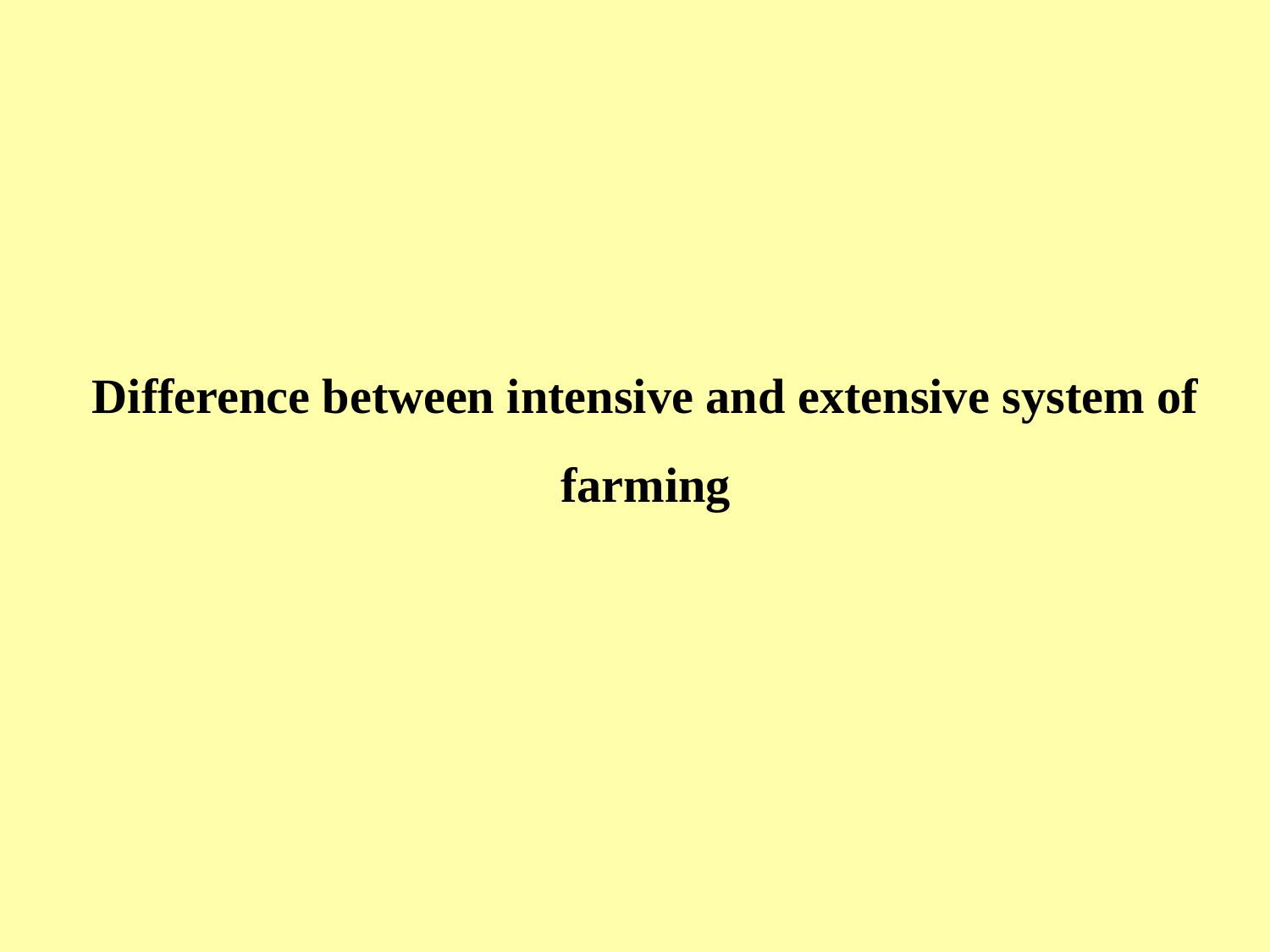

Difference between intensive and extensive system of farming